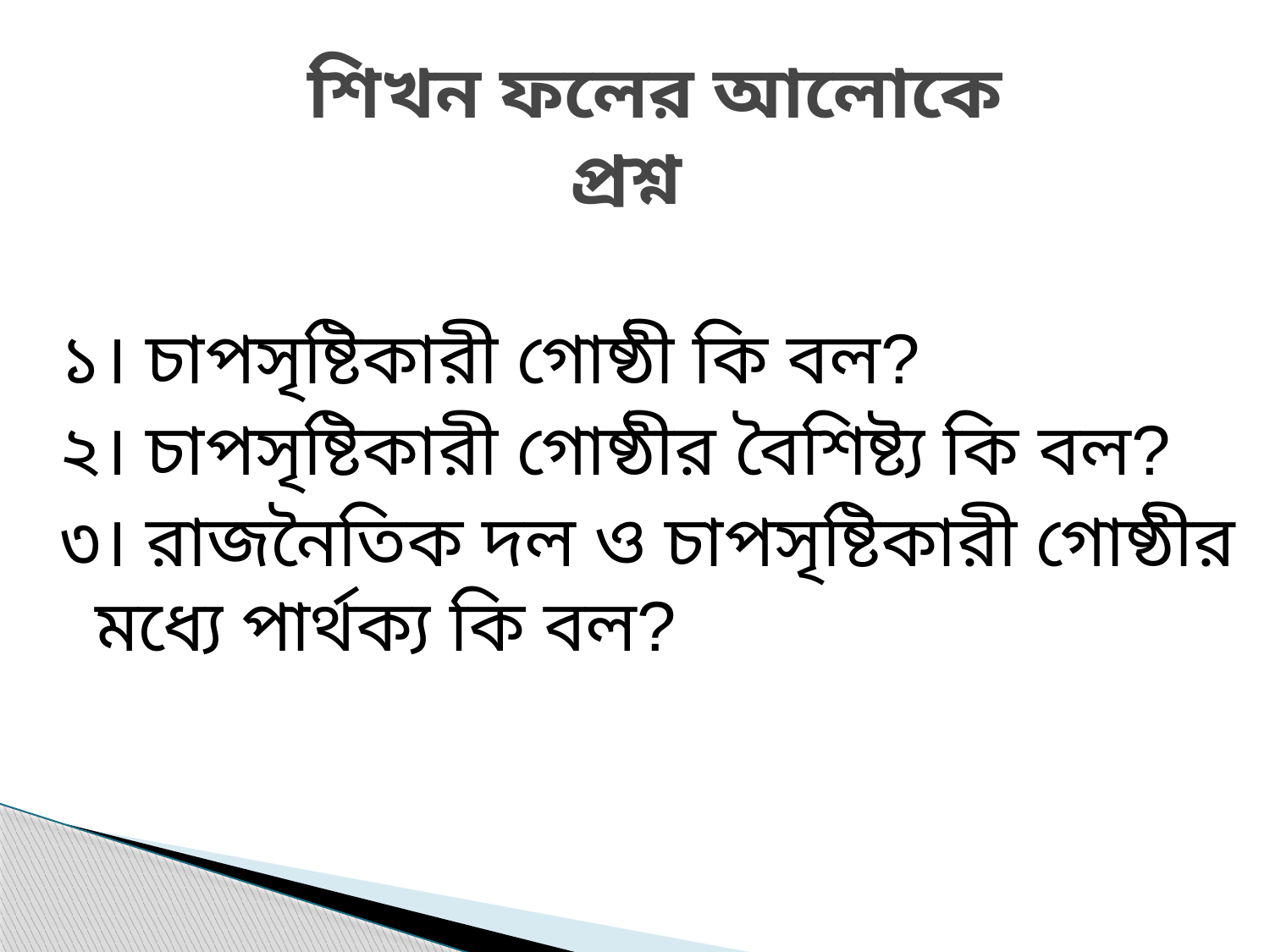

# শিখন ফলের আলোকে প্রশ্ন
১। চাপসৃষ্টিকারী গোষ্ঠী কি বল?
২। চাপসৃষ্টিকারী গোষ্ঠীর বৈশিষ্ট্য কি বল?
৩। রাজনৈতিক দল ও চাপসৃষ্টিকারী গোষ্ঠীর মধ্যে পার্থক্য কি বল?